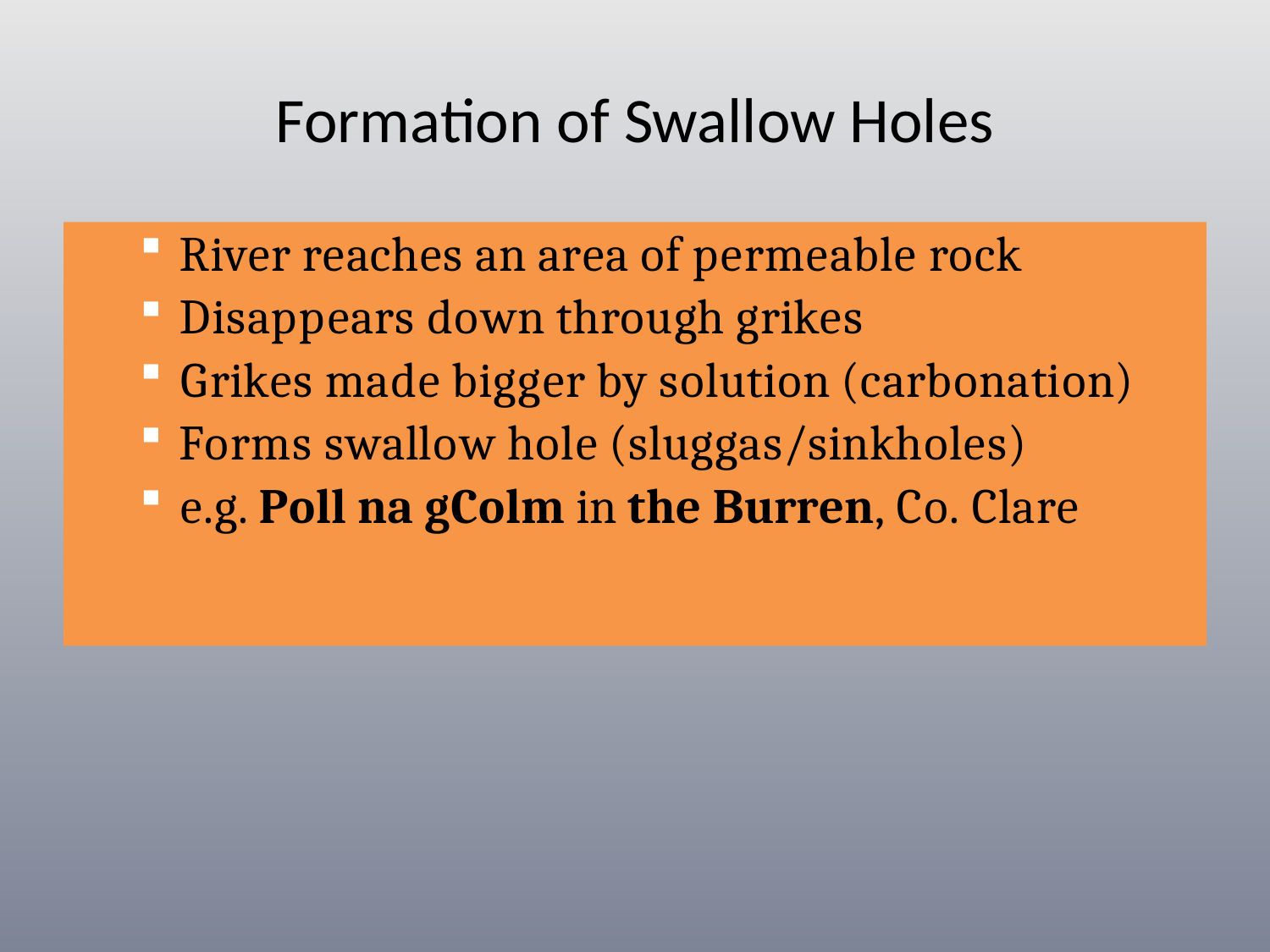

# Formation of Swallow Holes
River reaches an area of permeable rock
Disappears down through grikes
Grikes made bigger by solution (carbonation)
Forms swallow hole (sluggas/sinkholes)
e.g. Poll na gColm in the Burren, Co. Clare